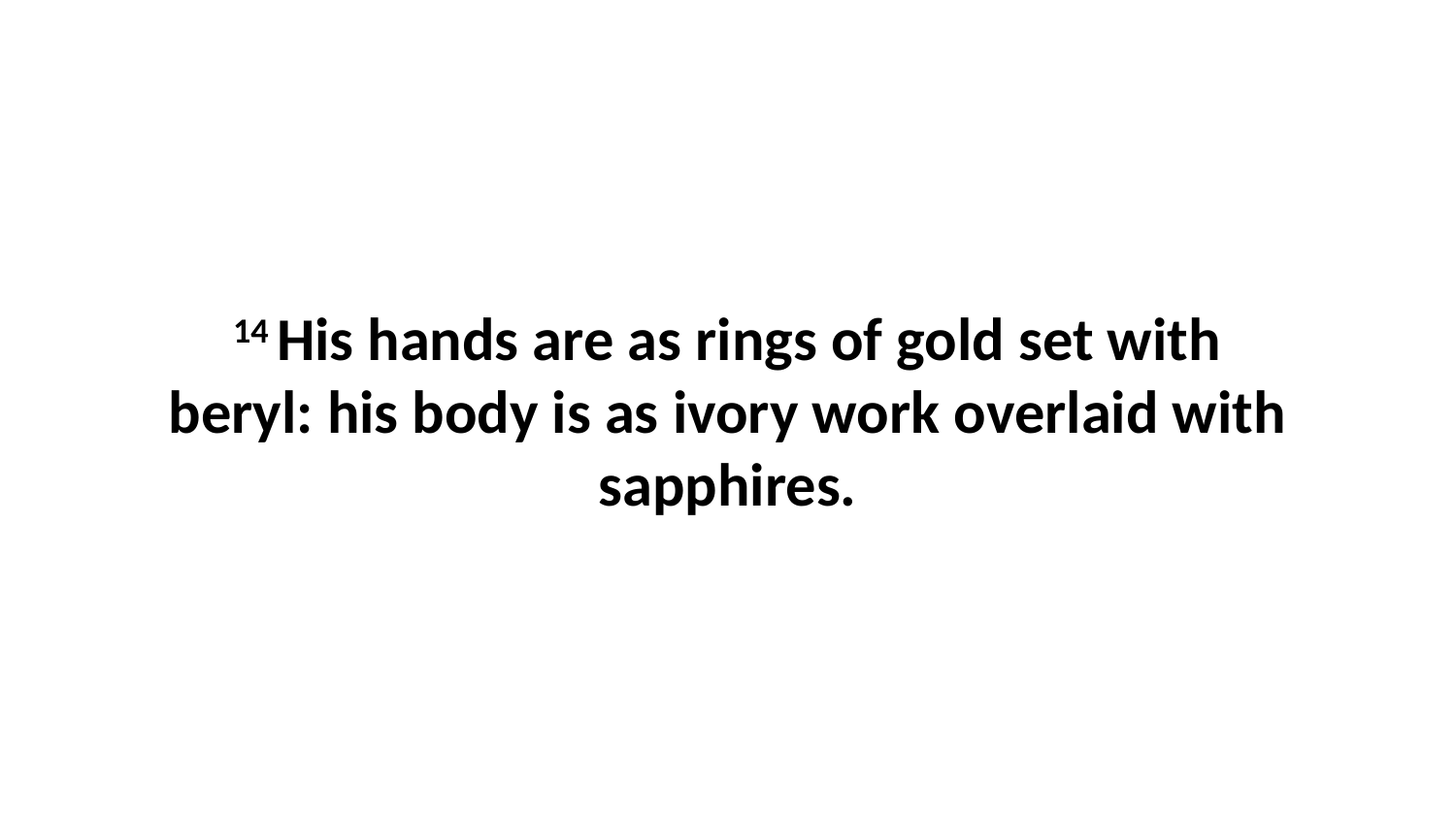

14 His hands are as rings of gold set with beryl: his body is as ivory work overlaid with sapphires.